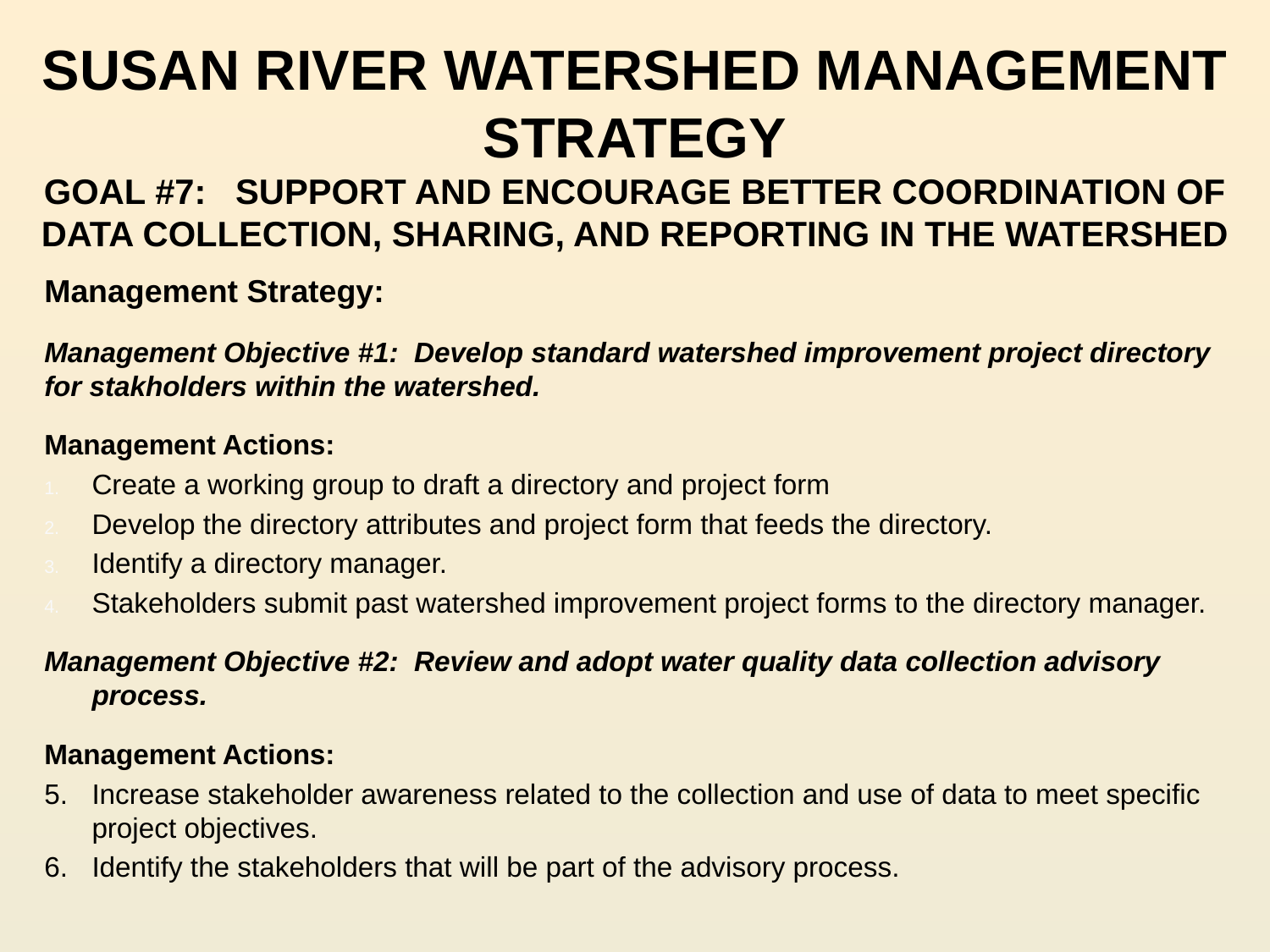

# Susan River Watershed Management Strategy Goal #7:   Support and Encourage Better Coordination of Data Collection, Sharing, and Reporting in the Watershed
Management Strategy:

Management Objective #1:  Develop standard watershed improvement project directory for stakholders within the watershed.

Management Actions:
Create a working group to draft a directory and project form
Develop the directory attributes and project form that feeds the directory.
Identify a directory manager.
Stakeholders submit past watershed improvement project forms to the directory manager.

Management Objective #2:  Review and adopt water quality data collection advisory process.

Management Actions:
Increase stakeholder awareness related to the collection and use of data to meet specific project objectives.
Identify the stakeholders that will be part of the advisory process.